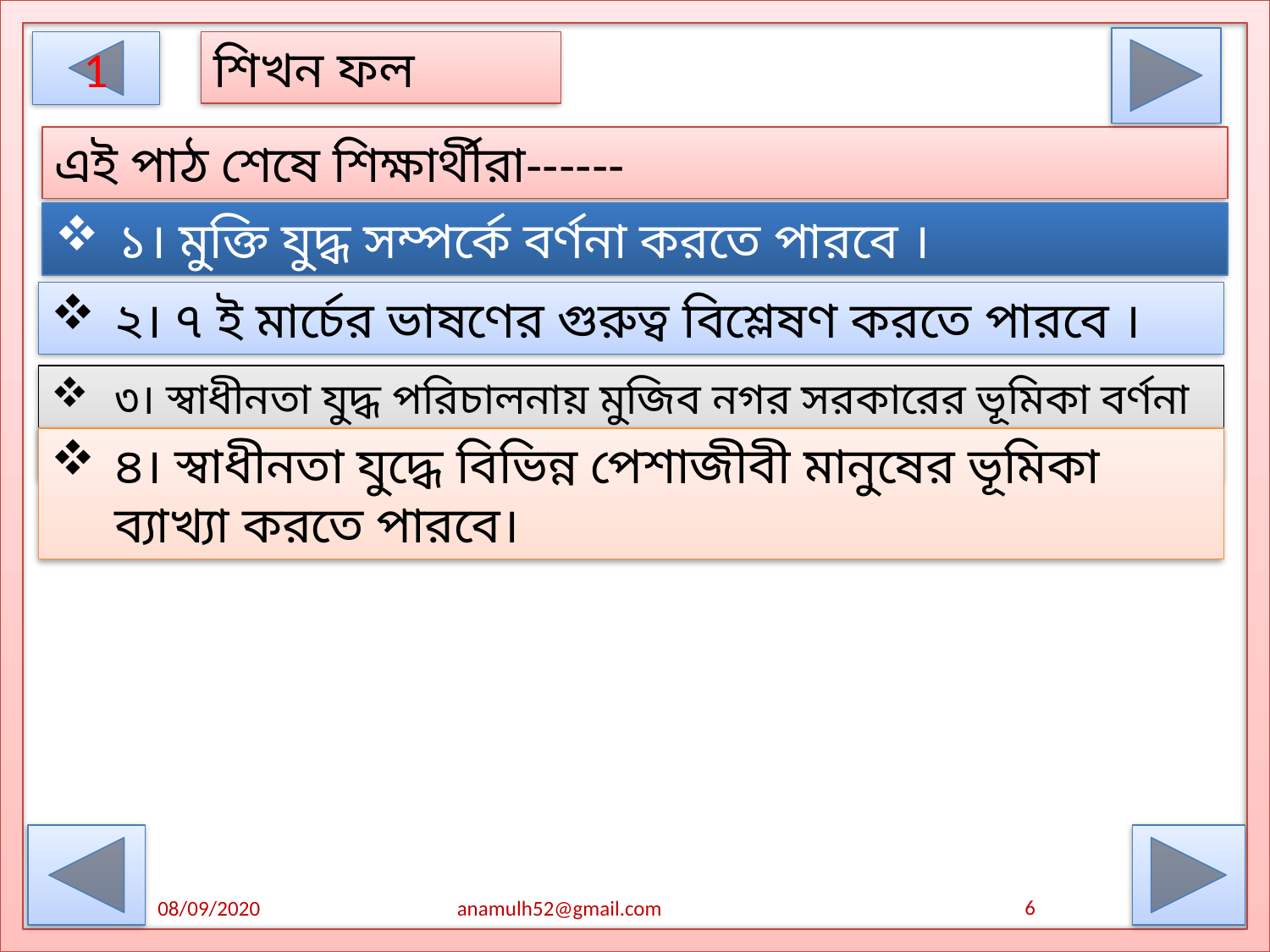

1
শিখন ফল
এই পাঠ শেষে শিক্ষার্থীরা------
১। মুক্তি যুদ্ধ সম্পর্কে বর্ণনা করতে পারবে ।
২। ৭ ই মার্চের ভাষণের গুরুত্ব বিশ্লেষণ করতে পারবে ।
৩। স্বাধীনতা যুদ্ধ পরিচালনায় মুজিব নগর সরকারের ভূমিকা বর্ণনা করতে পারবে ।
৪। স্বাধীনতা যুদ্ধে বিভিন্ন পেশাজীবী মানুষের ভূমিকা ব্যাখ্যা করতে পারবে।

            6
08/09/2020
anamulh52@gmail.com